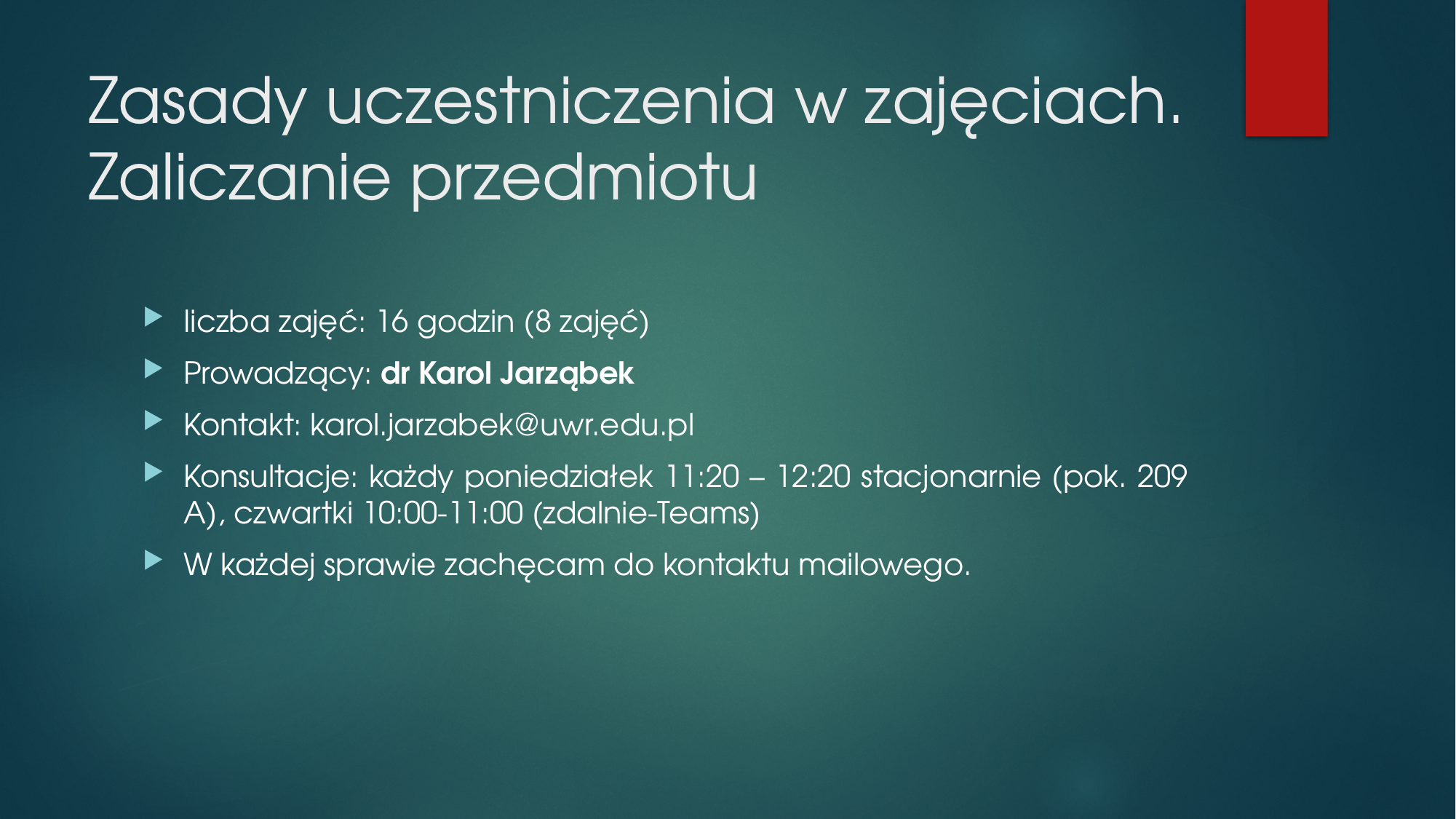

# Zasady uczestniczenia w zajęciach. Zaliczanie przedmiotu

Iiczba zajęć: 16 godzin (8 zajęć)
Prowadzący: dr Karol Jarząbek
Kontakt: karol.jarzabek@uwr.edu.pl
Konsultacje: każdy poniedziałek 11:20 – 12:20 stacjonarnie (pok. 209 A), czwartki 10:00-11:00 (zdalnie-Teams)
W każdej sprawie zachęcam do kontaktu mailowego.